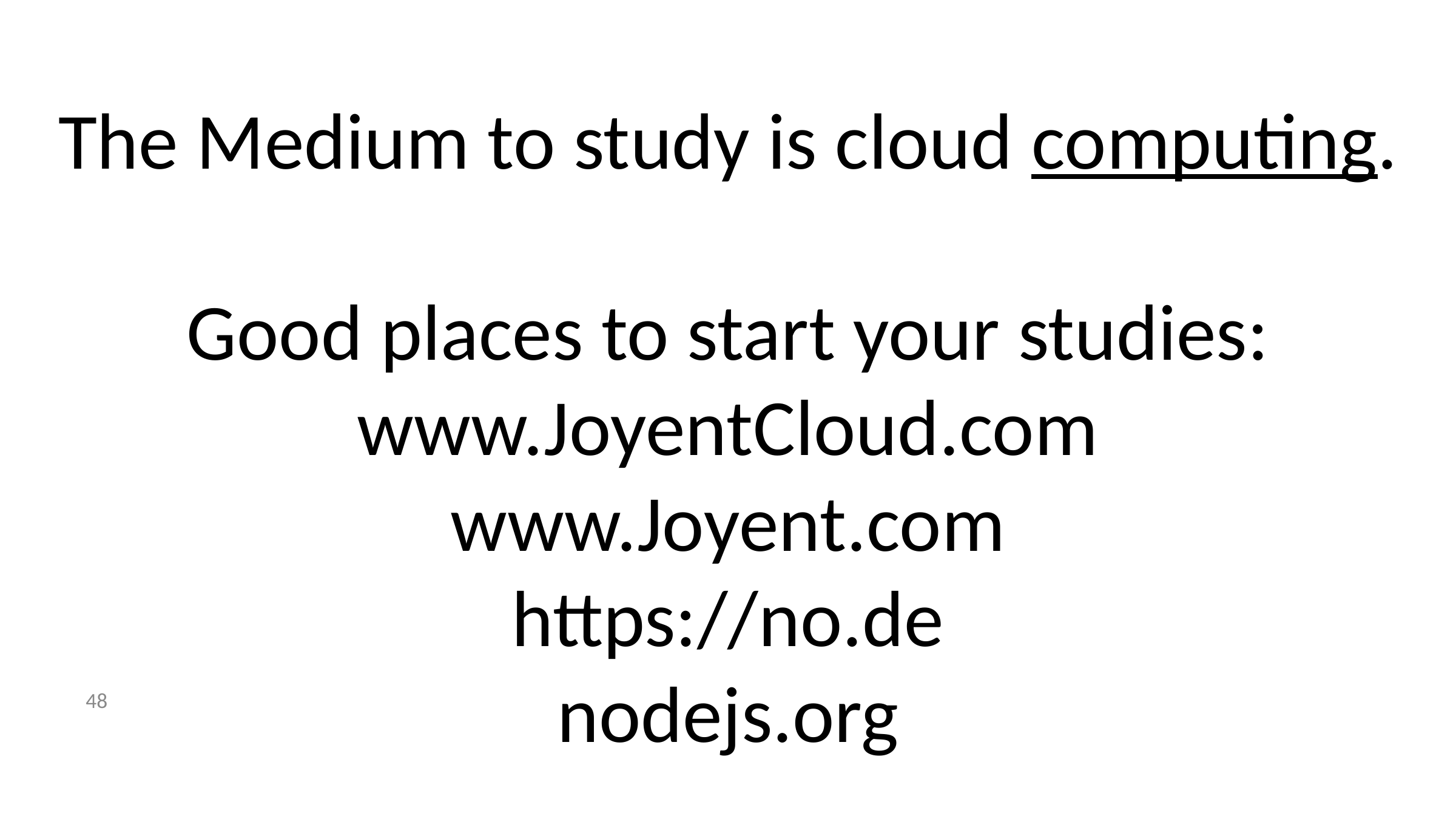

# The Medium to study is cloud computing. Good places to start your studies: www.JoyentCloud.com www.Joyent.com https://no.de nodejs.org
48